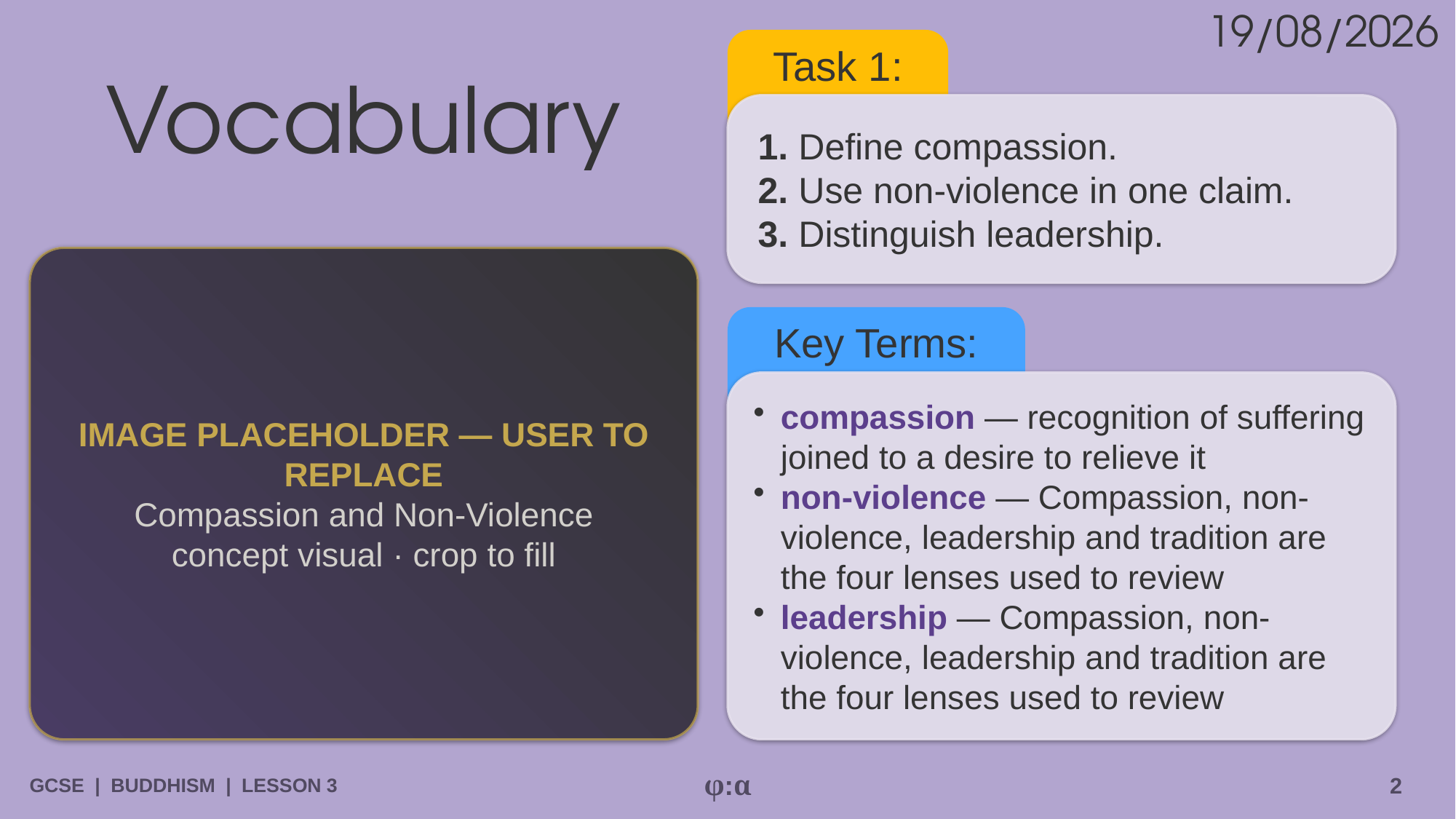

19/08/2026
# Vocabulary
Task 1:
1. Define compassion.
2. Use non-violence in one claim.
3. Distinguish leadership.
IMAGE PLACEHOLDER — USER TO REPLACE
Compassion and Non-Violence concept visual · crop to fill
Key Terms:
​compassion — recognition of suffering joined to a desire to relieve it
​non-violence — Compassion, non-violence, leadership and tradition are the four lenses used to review
​leadership — Compassion, non-violence, leadership and tradition are the four lenses used to review
GCSE  |  BUDDHISM  |  LESSON 3
φ:α
2